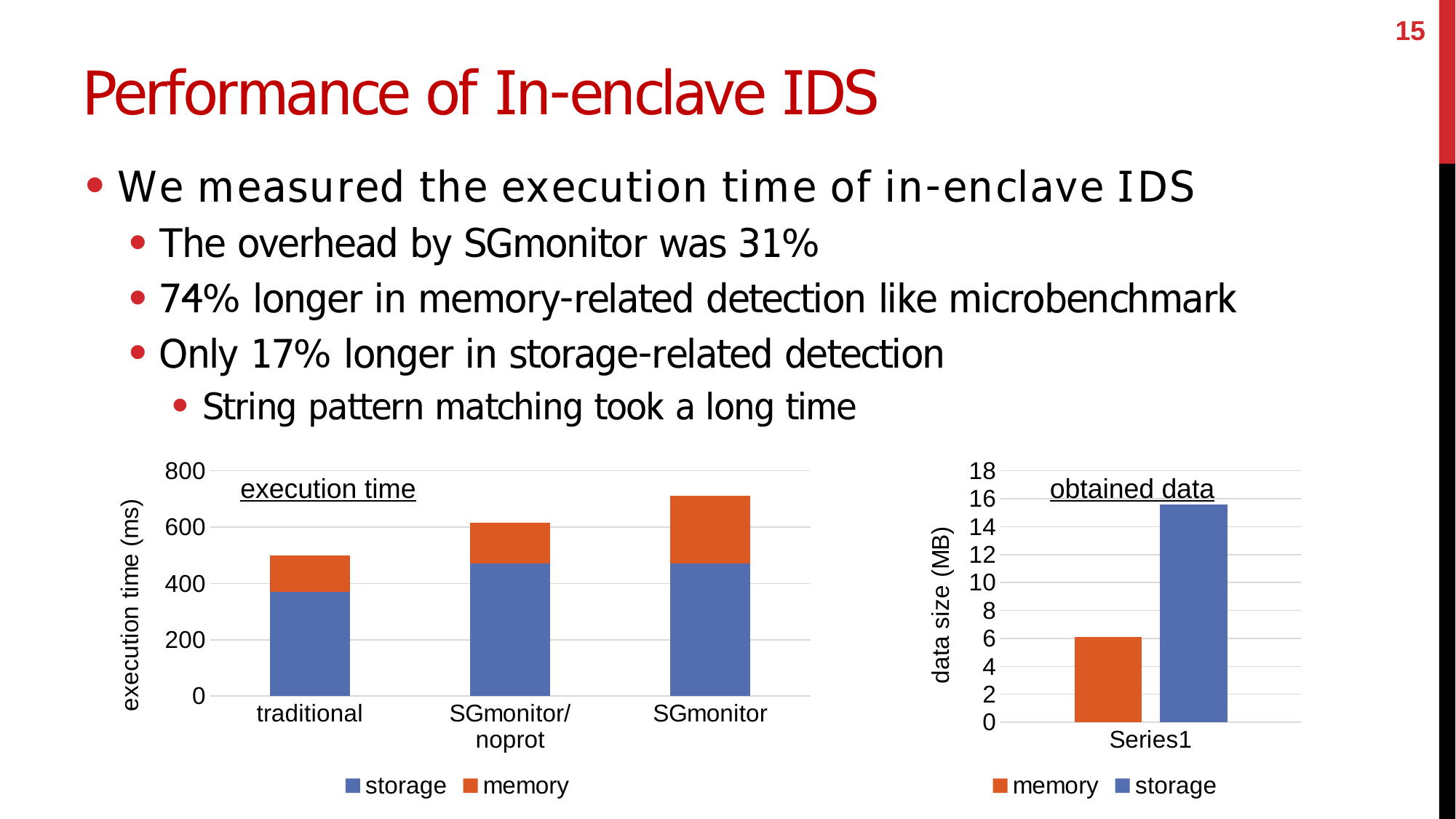

15
# Performance of In-enclave IDS
We measured the execution time of in-enclave IDS
The overhead by SGmonitor was 31%
74% longer in memory-related detection like microbenchmark
Only 17% longer in storage-related detection
String pattern matching took a long time

### Chart

| Category | memory | storage |
|---|---|---|
|  | 6.1 | 15.6 |

### Chart

| Category | storage | memory |
|---|---|---|
| traditional | 370.5 | 128.9 |
| SGmonitor/noprot | 470.3 | 144.5 |
| SGmonitor | 470.7 | 240.3 |
execution time
obtained data